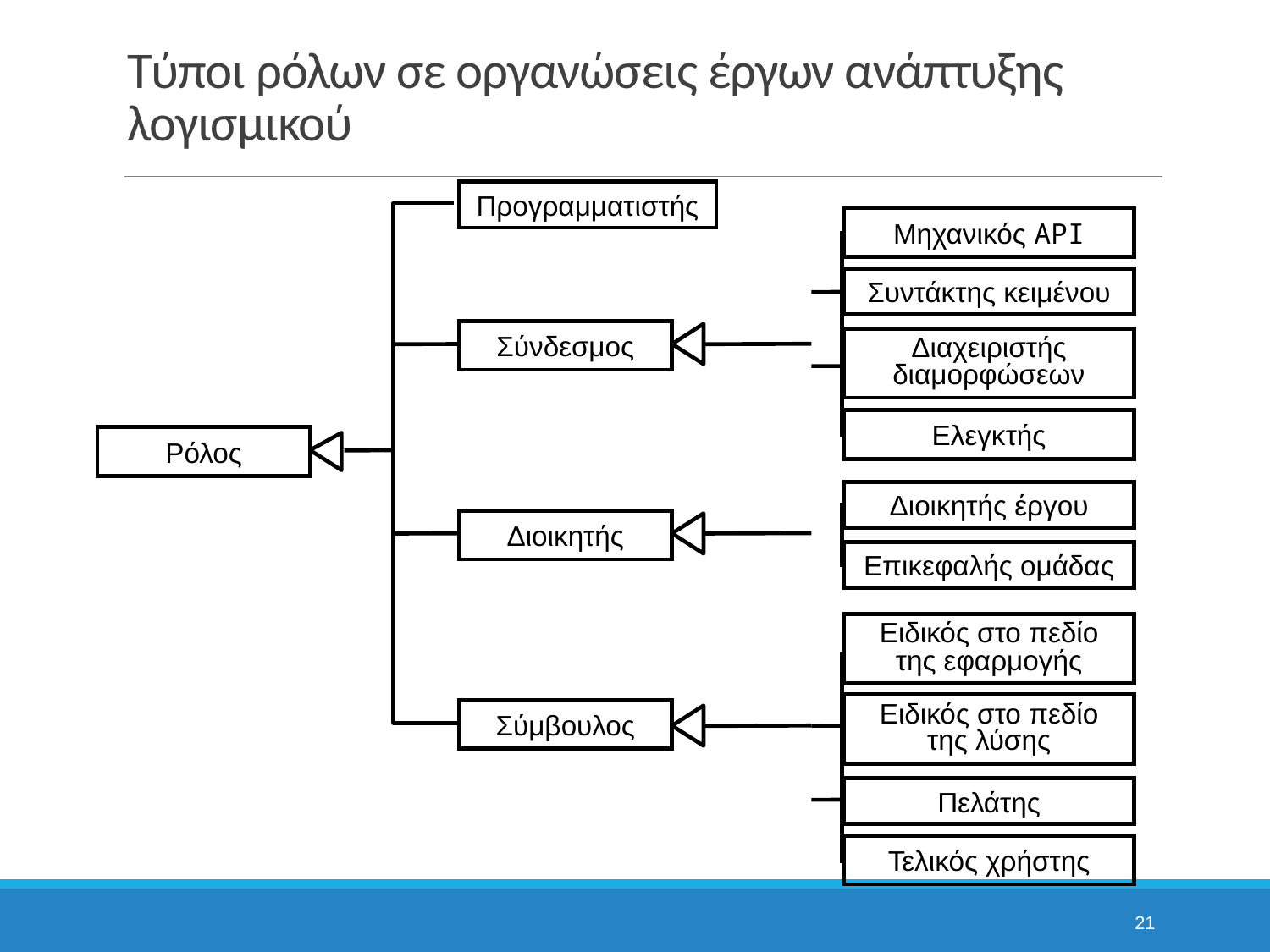

# Τύποι ρόλων σε οργανώσεις έργων ανάπτυξης λογισμικού
Προγραμματιστής

Μηχανικός API
Συντάκτης κειμένου

Διαχειριστής διαμορφώσεων

Ελεγκτής
Σύνδεσμος

Ρόλος

Διοικητής έργου

Επικεφαλής ομάδας
Διοικητής

Ειδικός στο πεδίο της εφαρμογής
Ειδικός στο πεδίο της λύσης

Πελάτης

Τελικός χρήστης
Σύμβουλος
21